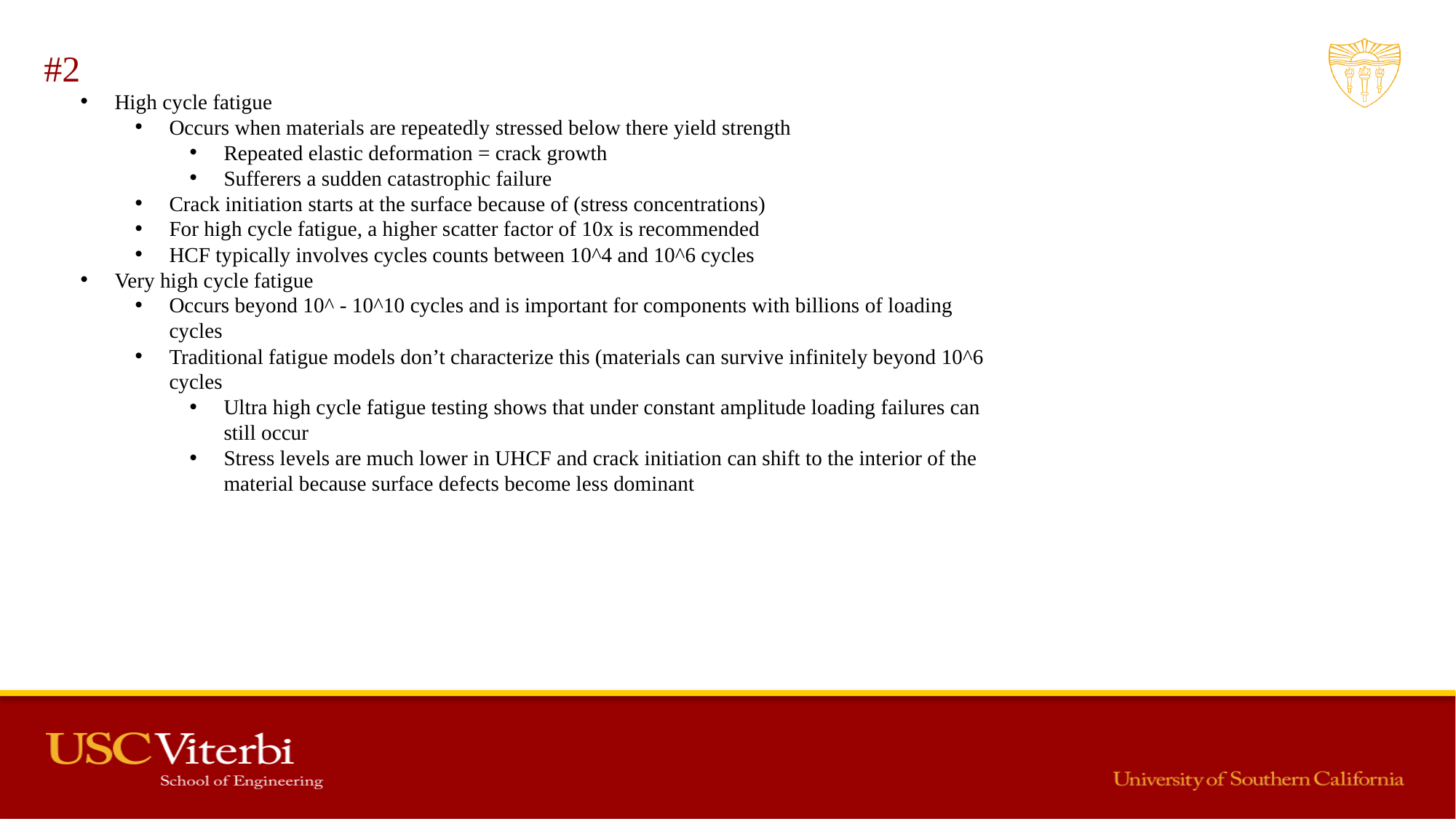

#2
High cycle fatigue
Occurs when materials are repeatedly stressed below there yield strength
Repeated elastic deformation = crack growth
Sufferers a sudden catastrophic failure
Crack initiation starts at the surface because of (stress concentrations)
For high cycle fatigue, a higher scatter factor of 10x is recommended
HCF typically involves cycles counts between 10^4 and 10^6 cycles
Very high cycle fatigue
Occurs beyond 10^ - 10^10 cycles and is important for components with billions of loading cycles
Traditional fatigue models don’t characterize this (materials can survive infinitely beyond 10^6 cycles
Ultra high cycle fatigue testing shows that under constant amplitude loading failures can still occur
Stress levels are much lower in UHCF and crack initiation can shift to the interior of the material because surface defects become less dominant